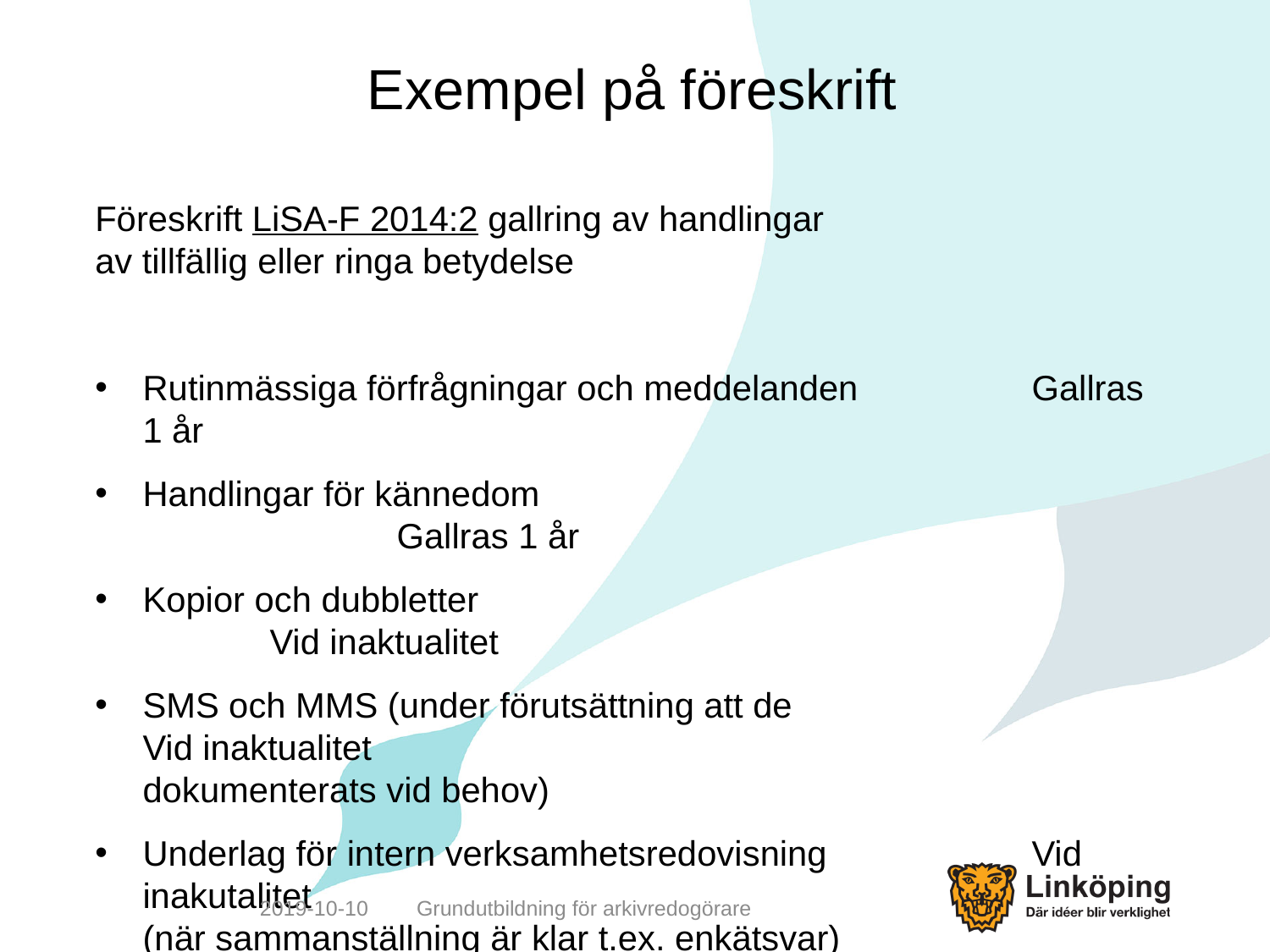

# Exempel på föreskrift
Föreskrift LiSA-F 2014:2 gallring av handlingar
av tillfällig eller ringa betydelse

Rutinmässiga förfrågningar och meddelanden		Gallras 1 år
Handlingar för kännedom							Gallras 1 år
Kopior och dubbletter							Vid inaktualitet
SMS och MMS (under förutsättning att de			Vid inaktualitet
dokumenterats vid behov)
Underlag för intern verksamhetsredovisning		Vid inakutalitet
(när sammanställning är klar t.ex. enkätsvar)

2019-10-10
Grundutbildning för arkivredogörare